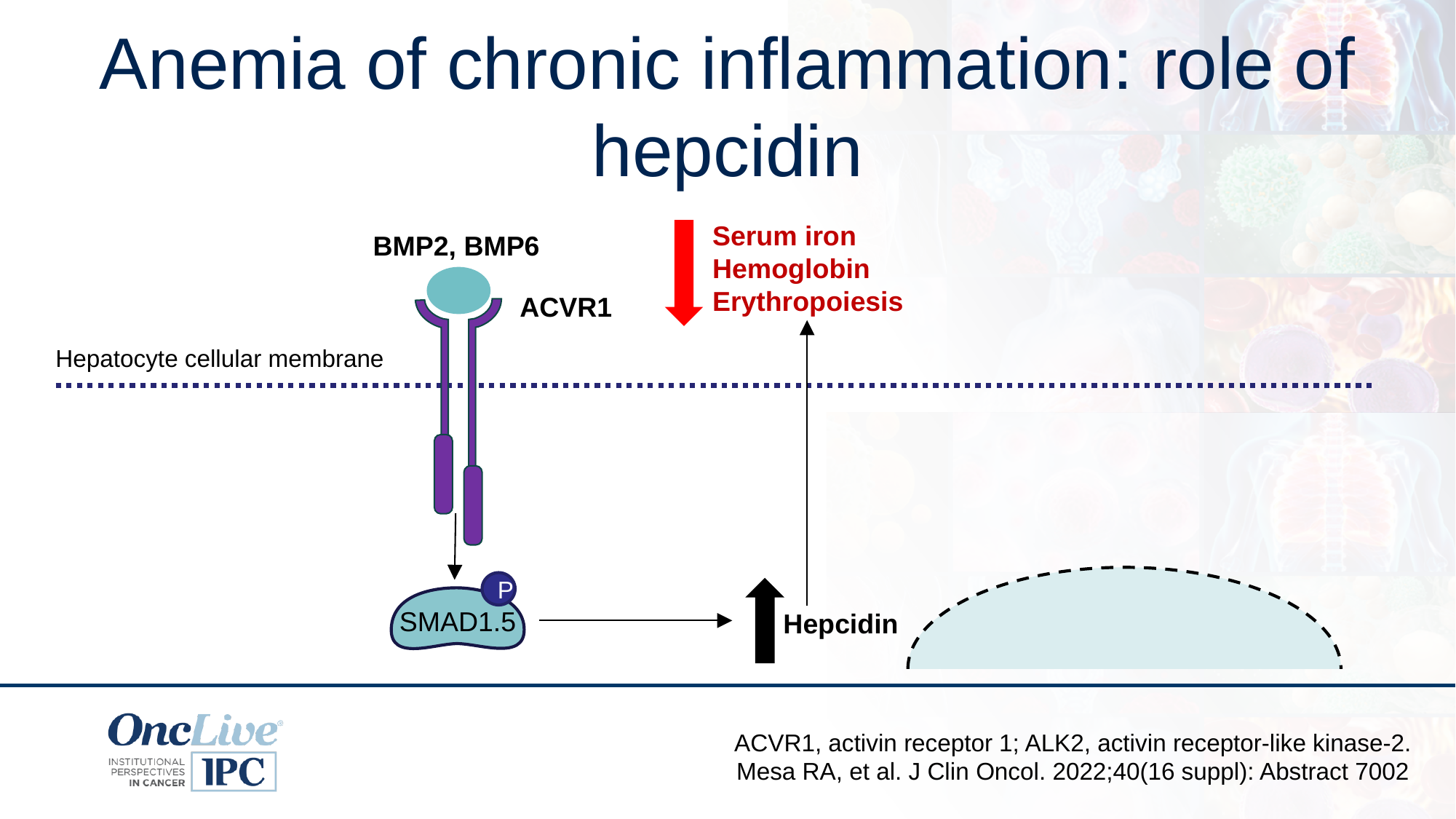

# Anemia of chronic inflammation: role of hepcidin
Serum iron
Hemoglobin
Erythropoiesis
BMP2, BMP6

ACVR1

Hepatocyte cellular membrane

P

SMAD1.5
Hepcidin

ACVR1, activin receptor 1; ALK2, activin receptor-like kinase-2.
Mesa RA, et al. J Clin Oncol. 2022;40(16 suppl): Abstract 7002